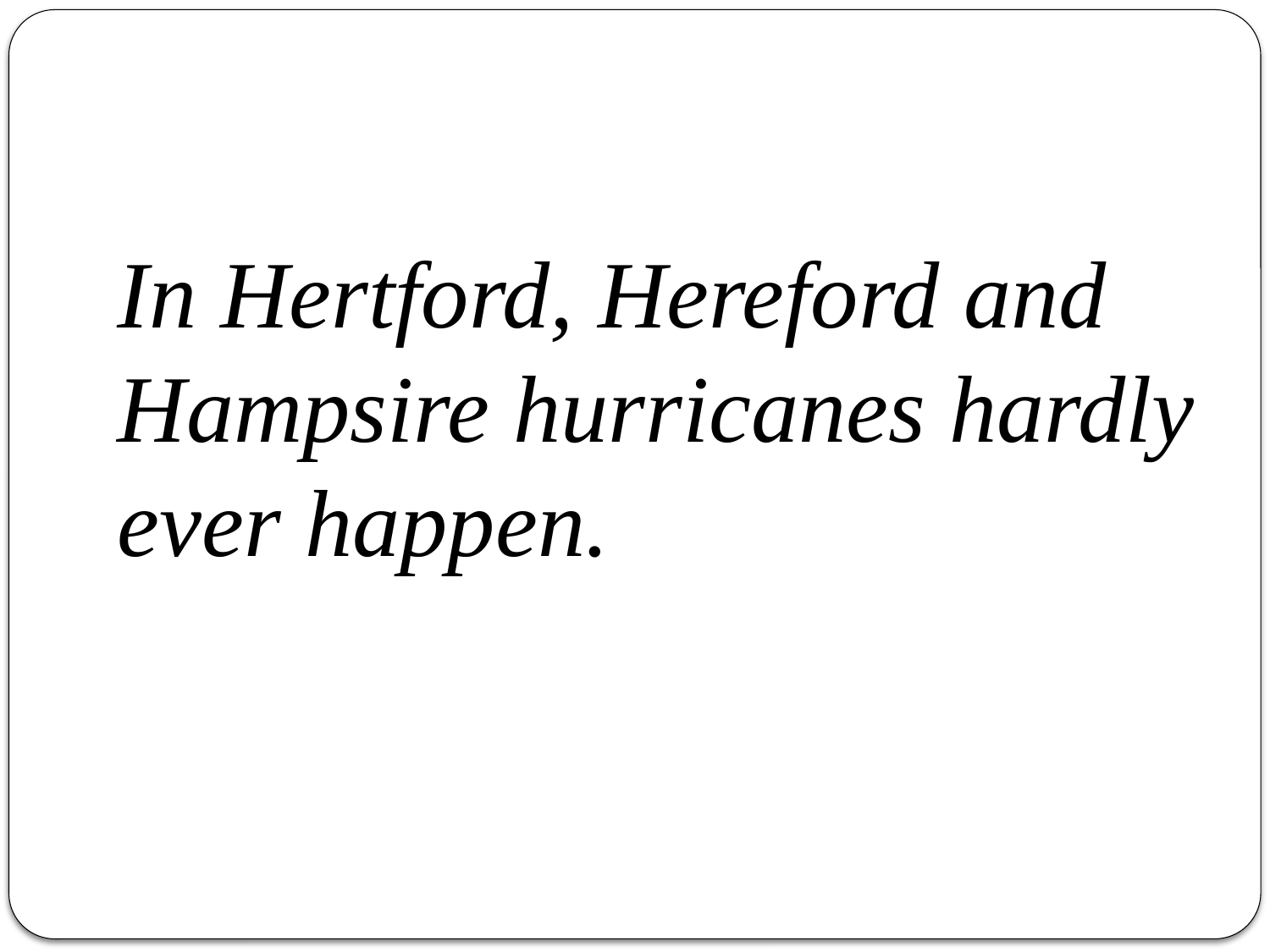

In Hertford, Hereford and Hampsire hurricanes hardly ever happen.